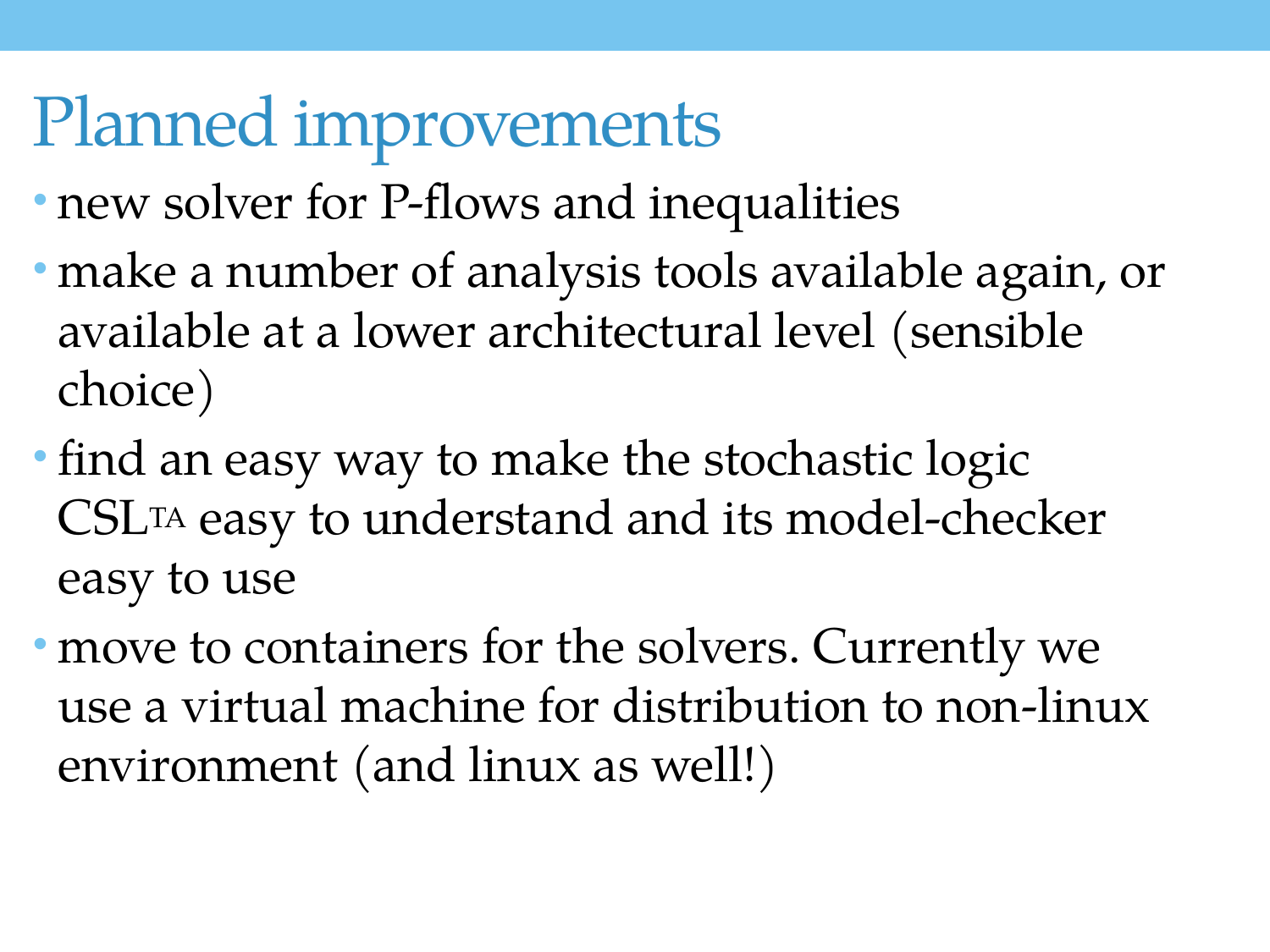

# Planned improvements
new solver for P-flows and inequalities
make a number of analysis tools available again, or available at a lower architectural level (sensible choice)
find an easy way to make the stochastic logic CSLTA easy to understand and its model-checker easy to use
move to containers for the solvers. Currently we use a virtual machine for distribution to non-linux environment (and linux as well!)